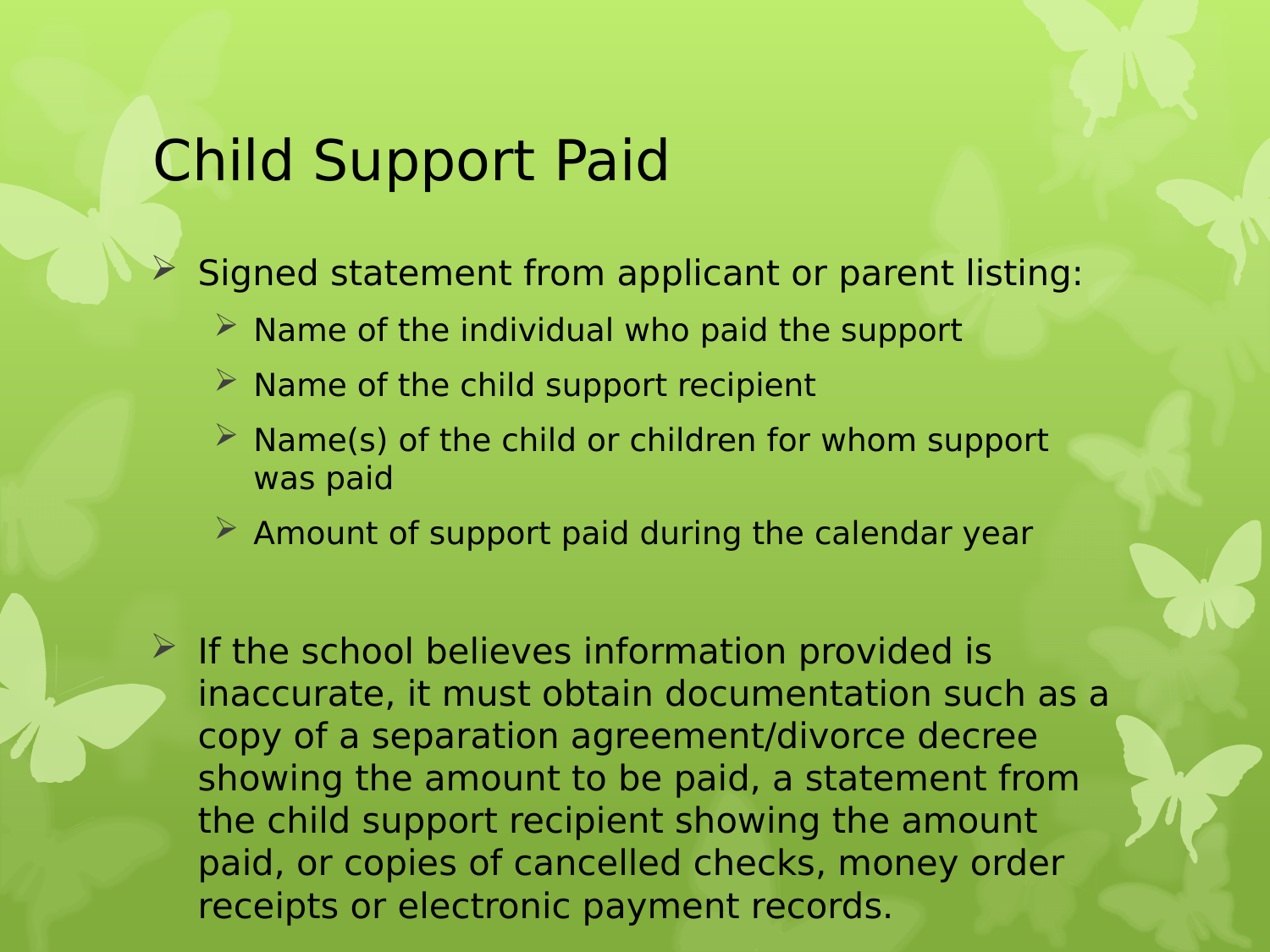

# Child Support Paid
Signed statement from applicant or parent listing:
Name of the individual who paid the support
Name of the child support recipient
Name(s) of the child or children for whom support was paid
Amount of support paid during the calendar year

If the school believes information provided is inaccurate, it must obtain documentation such as a copy of a separation agreement/divorce decree showing the amount to be paid, a statement from the child support recipient showing the amount paid, or copies of cancelled checks, money order receipts or electronic payment records.